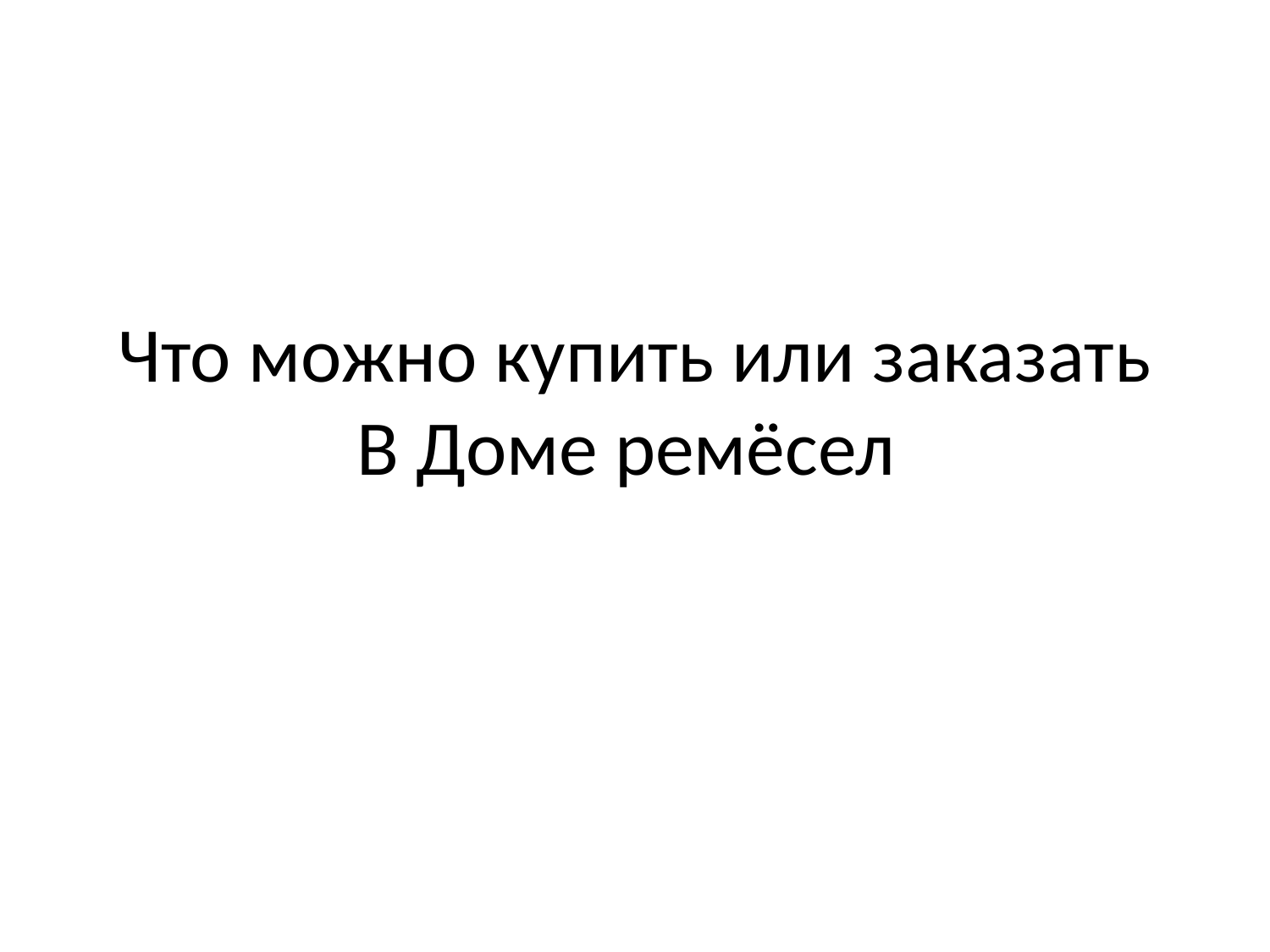

# Что можно купить или заказать В Доме ремёсел